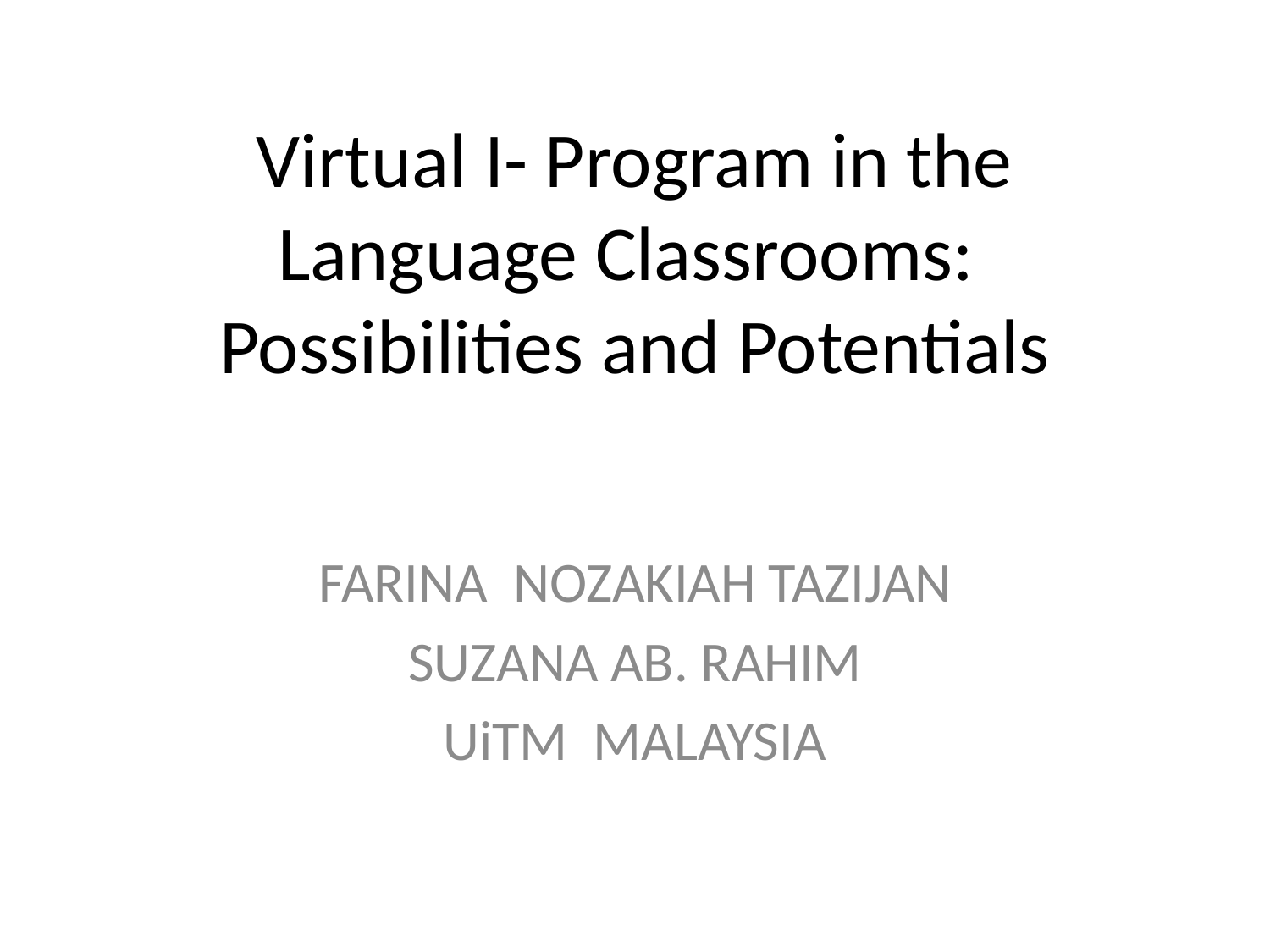

# Virtual I- Program in the Language Classrooms: Possibilities and Potentials
FARINA  NOZAKIAH TAZIJAN
SUZANA AB. RAHIM
UiTM  MALAYSIA